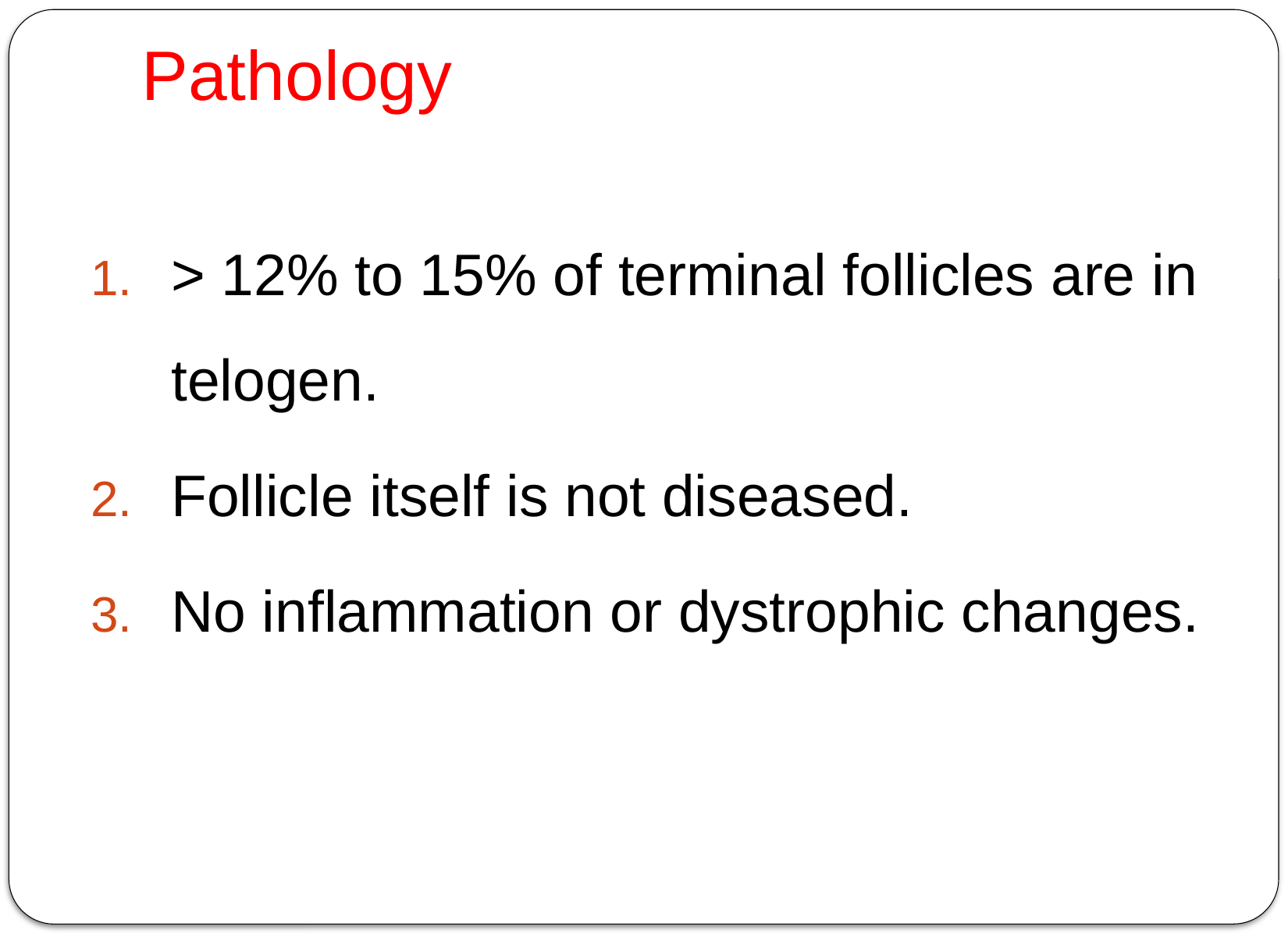

# Pathology
> 12% to 15% of terminal follicles are in telogen.
Follicle itself is not diseased.
No inflammation or dystrophic changes.